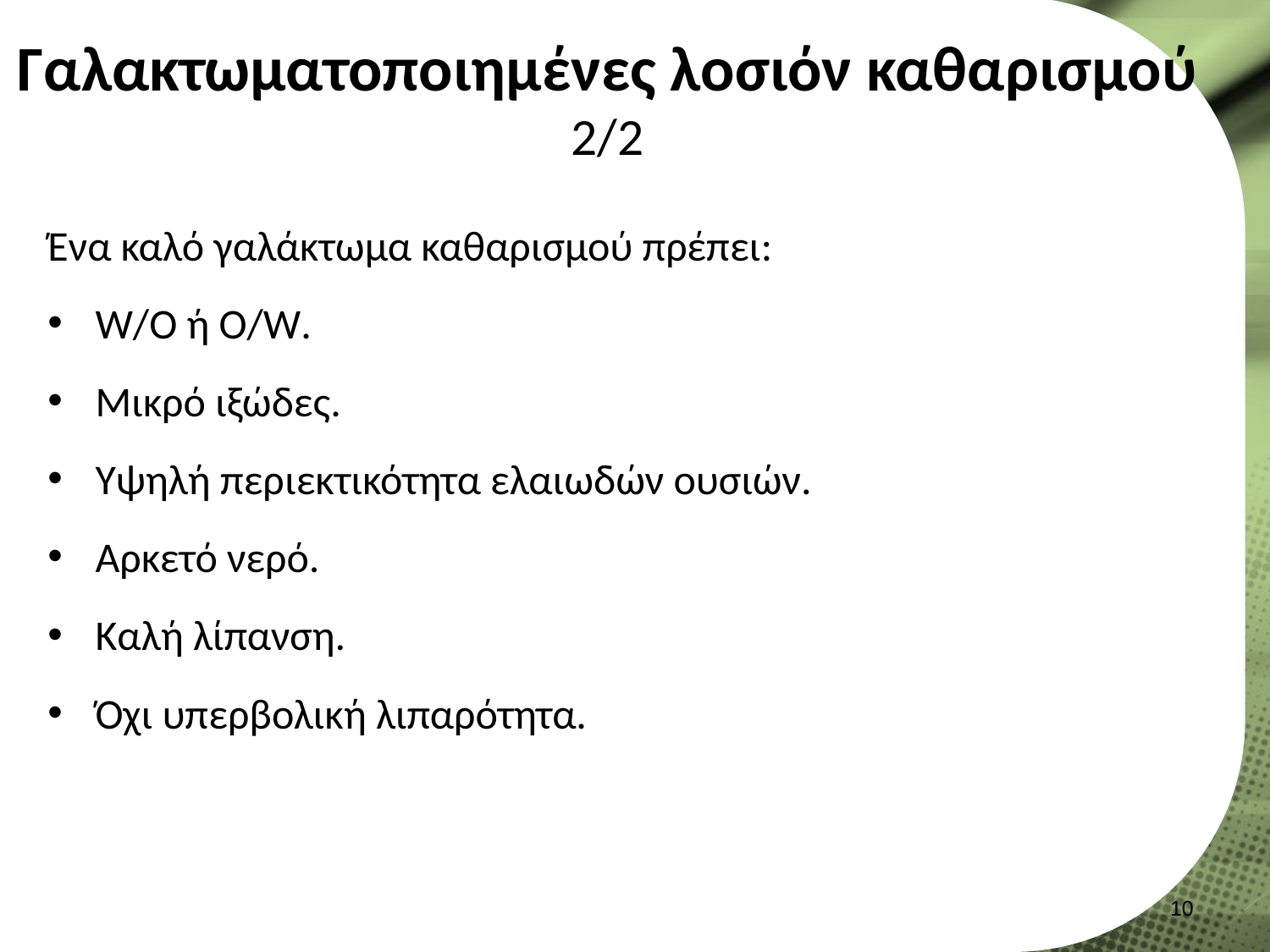

# Γαλακτωματοποιημένες λοσιόν καθαρισμού 2/2
Ένα καλό γαλάκτωμα καθαρισμού πρέπει:
W/O ή Ο/W.
Μικρό ιξώδες.
Υψηλή περιεκτικότητα ελαιωδών ουσιών.
Αρκετό νερό.
Καλή λίπανση.
Όχι υπερβολική λιπαρότητα.
10